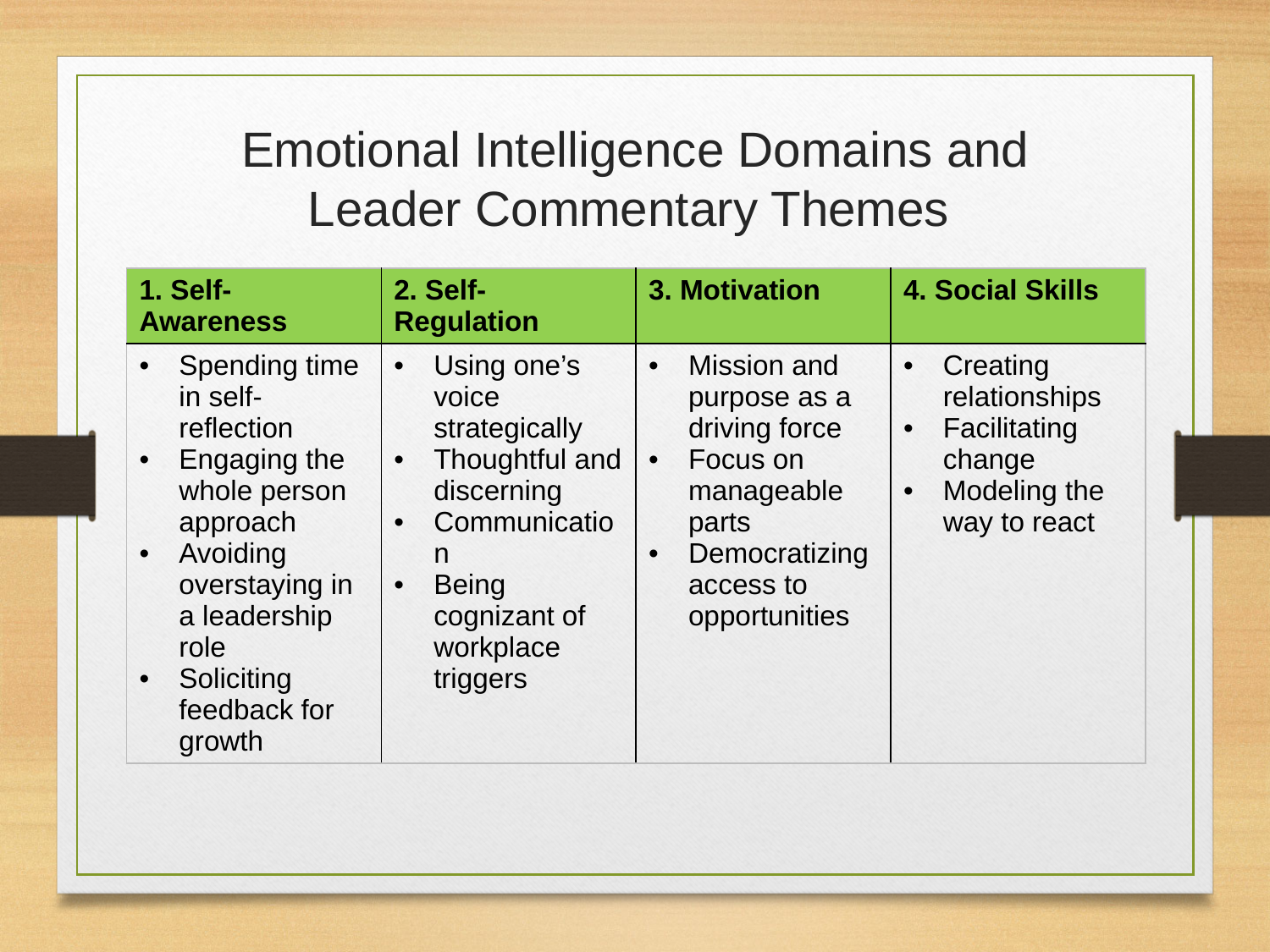

Emotional Intelligence Domains and Leader Commentary Themes
| 1. Self-Awareness | 2. Self-Regulation | 3. Motivation | 4. Social Skills |
| --- | --- | --- | --- |
| Spending time in self-reflection  Engaging the whole person approach  Avoiding overstaying in a leadership role  Soliciting feedback for growth | Using one’s voice strategically  Thoughtful and discerning  Communication Being cognizant of workplace triggers | Mission and purpose as a driving force  Focus on manageable parts  Democratizing access to opportunities | Creating relationships  Facilitating change  Modeling the way to react |